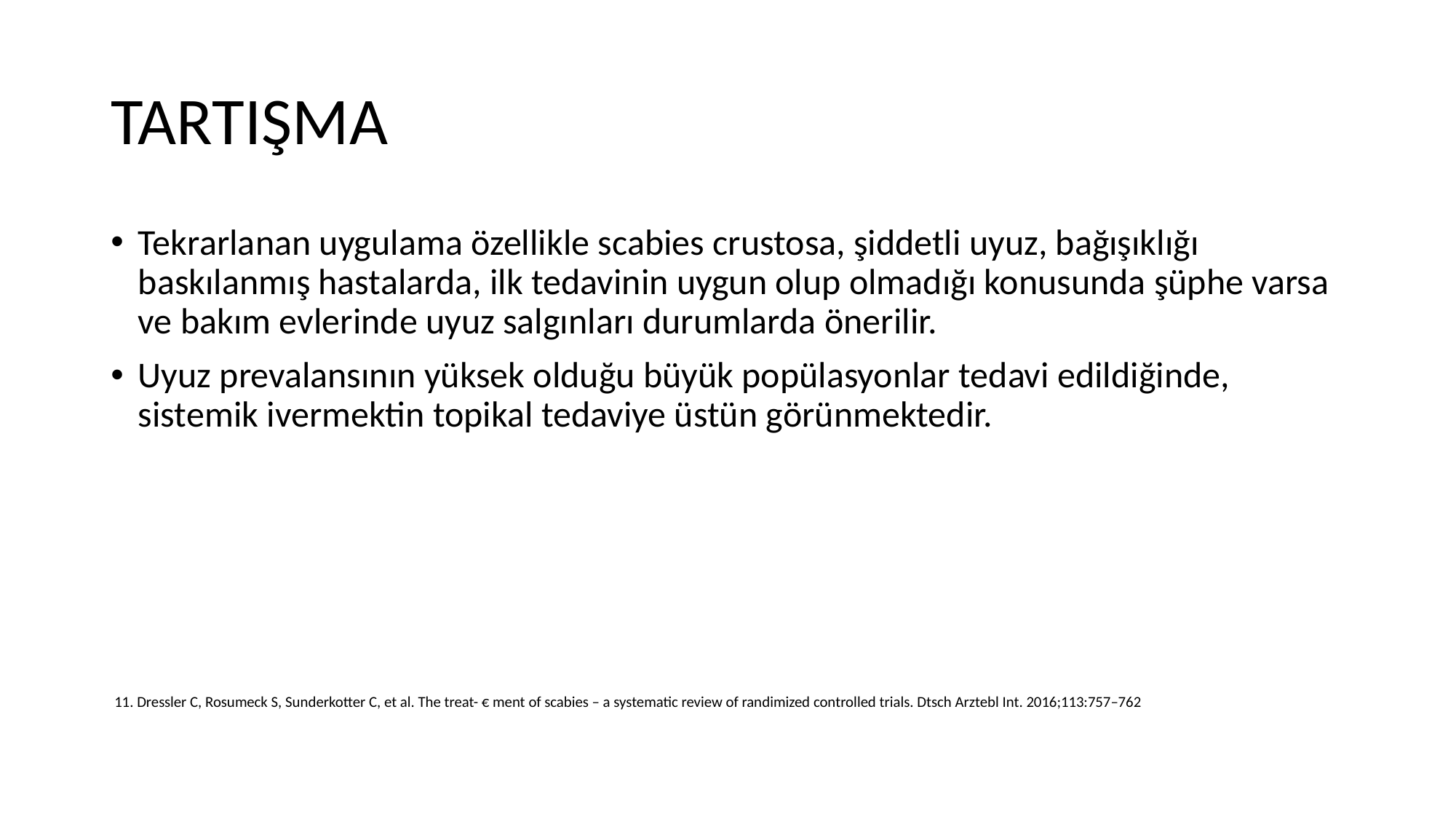

# TARTIŞMA
Tekrarlanan uygulama özellikle scabies crustosa, şiddetli uyuz, bağışıklığı baskılanmış hastalarda, ilk tedavinin uygun olup olmadığı konusunda şüphe varsa ve bakım evlerinde uyuz salgınları durumlarda önerilir.
Uyuz prevalansının yüksek olduğu büyük popülasyonlar tedavi edildiğinde, sistemik ivermektin topikal tedaviye üstün görünmektedir.

 11. Dressler C, Rosumeck S, Sunderkotter C, et al. The treat- € ment of scabies – a systematic review of randimized controlled trials. Dtsch Arztebl Int. 2016;113:757–762